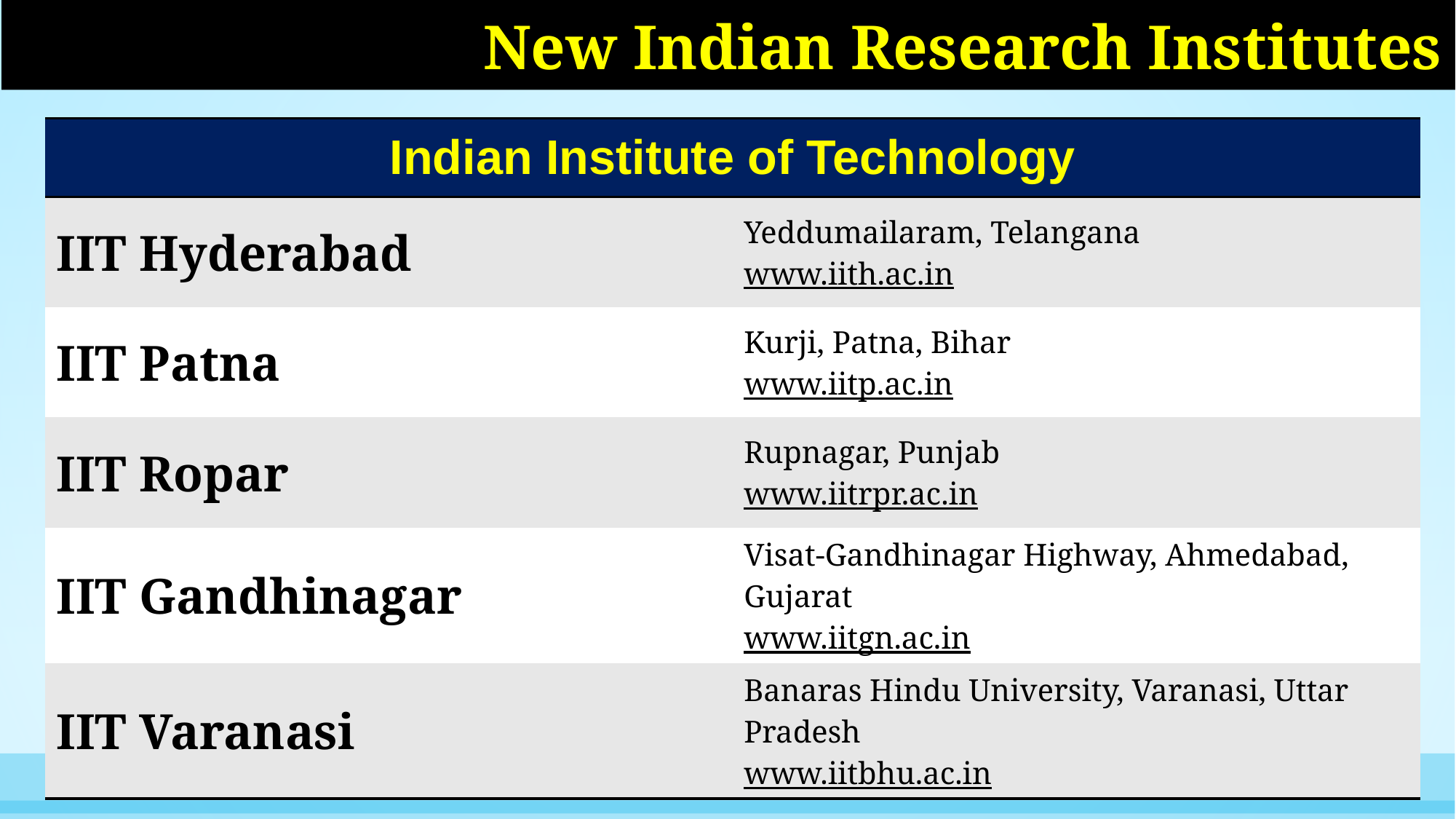

New Indian Research Institutes
| Indian Institute of Technology |  |
| --- | --- |
| IIT Hyderabad | Yeddumailaram, Telangana www.iith.ac.in |
| IIT Patna | Kurji, Patna, Bihar www.iitp.ac.in |
| IIT Ropar | Rupnagar, Punjab www.iitrpr.ac.in |
| IIT Gandhinagar | Visat-Gandhinagar Highway, Ahmedabad, Gujarat www.iitgn.ac.in |
| IIT Varanasi | Banaras Hindu University, Varanasi, Uttar Pradesh www.iitbhu.ac.in |